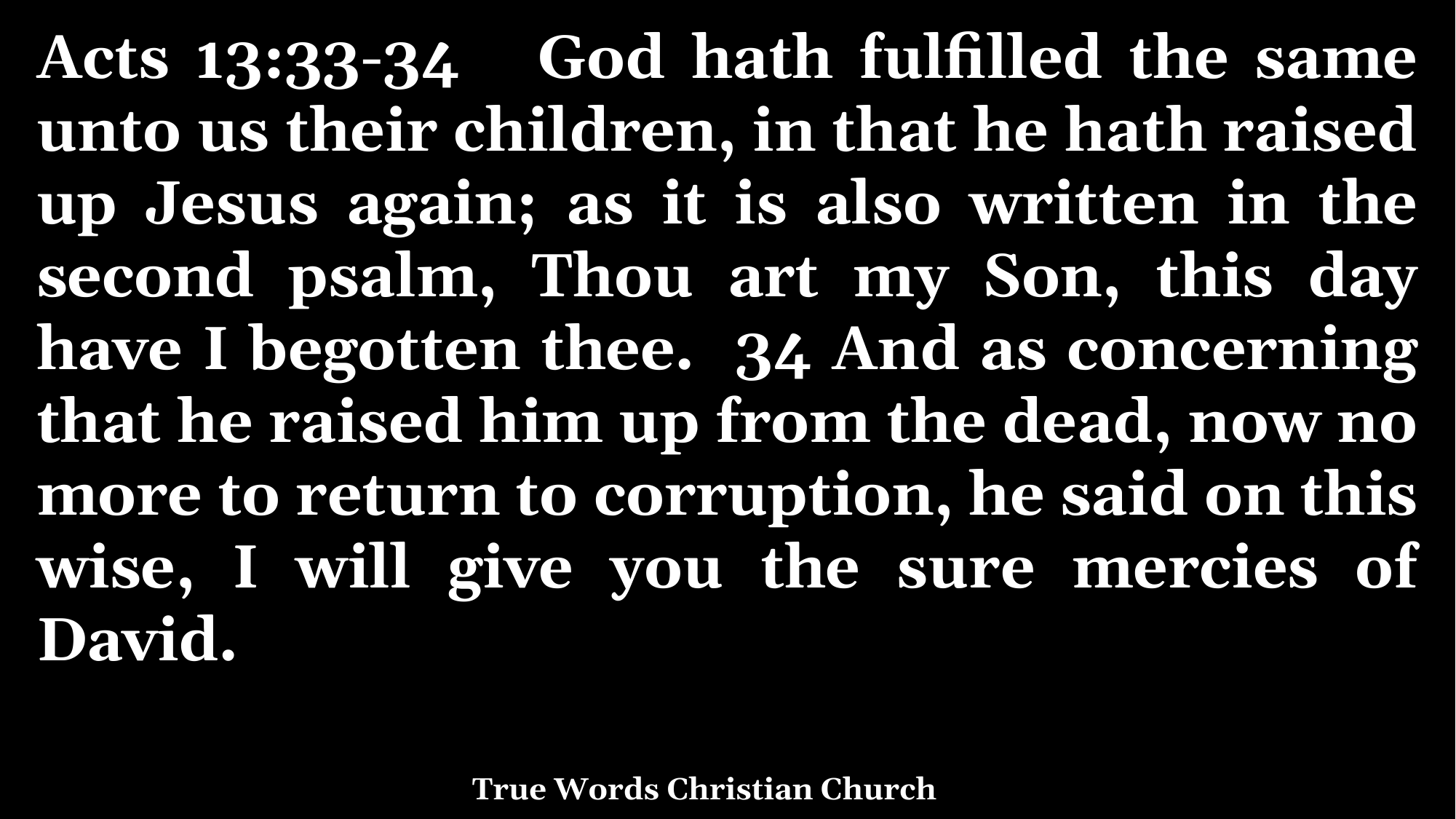

Acts 13:33-34   God hath fulfilled the same unto us their children, in that he hath raised up Jesus again; as it is also written in the second psalm, Thou art my Son, this day have I begotten thee.  34 And as concerning that he raised him up from the dead, now no more to return to corruption, he said on this wise, I will give you the sure mercies of David.
True Words Christian Church